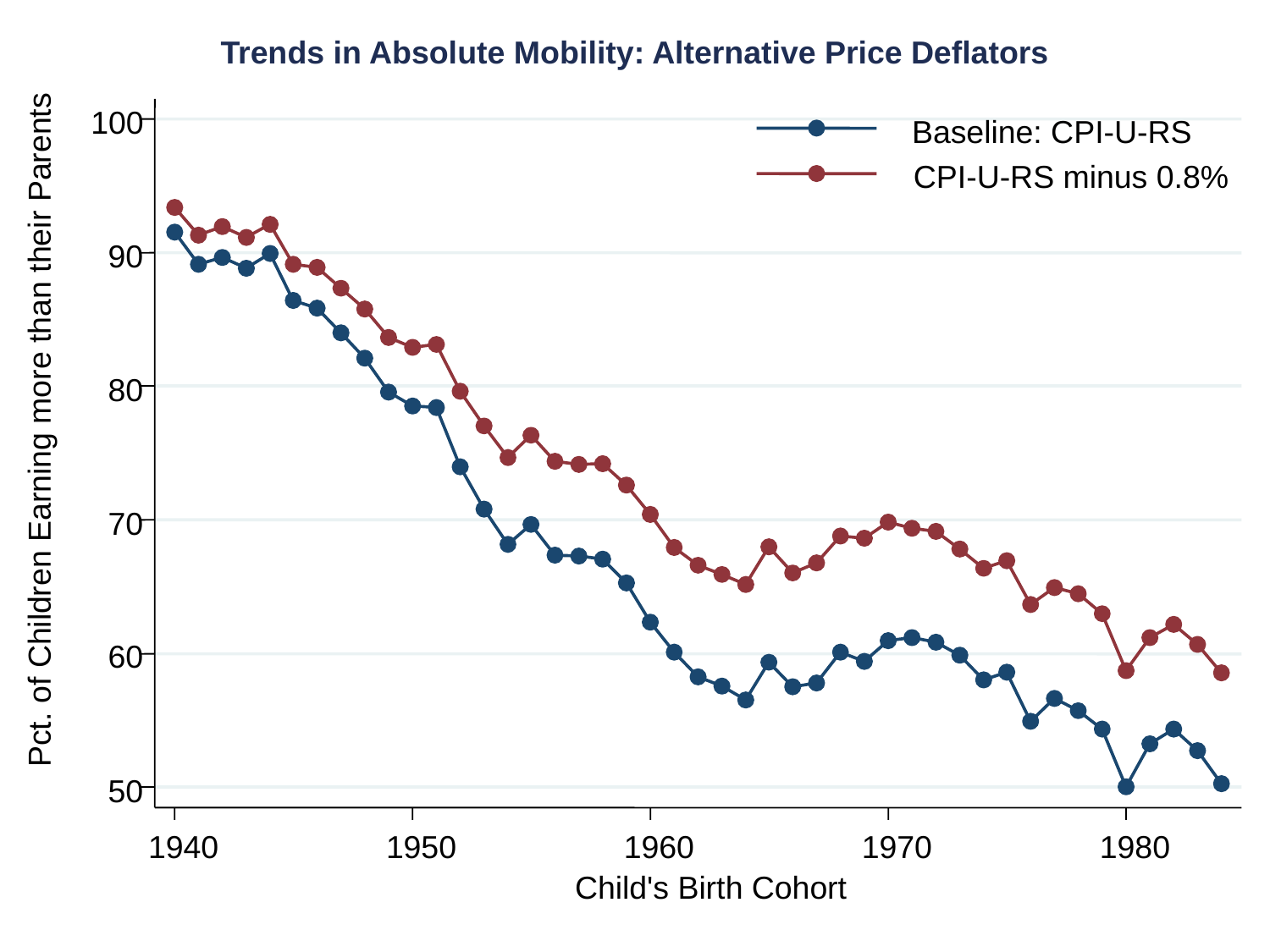

100
Baseline: CPI-U-RS

CPI-U-RS minus 0.8%

90

80

Pct. of Children Earning more than their Parents

70

60

50

1940
1950
1960
1970
1980
Child's Birth Cohort
Trends in Absolute Mobility: Alternative Price Deflators